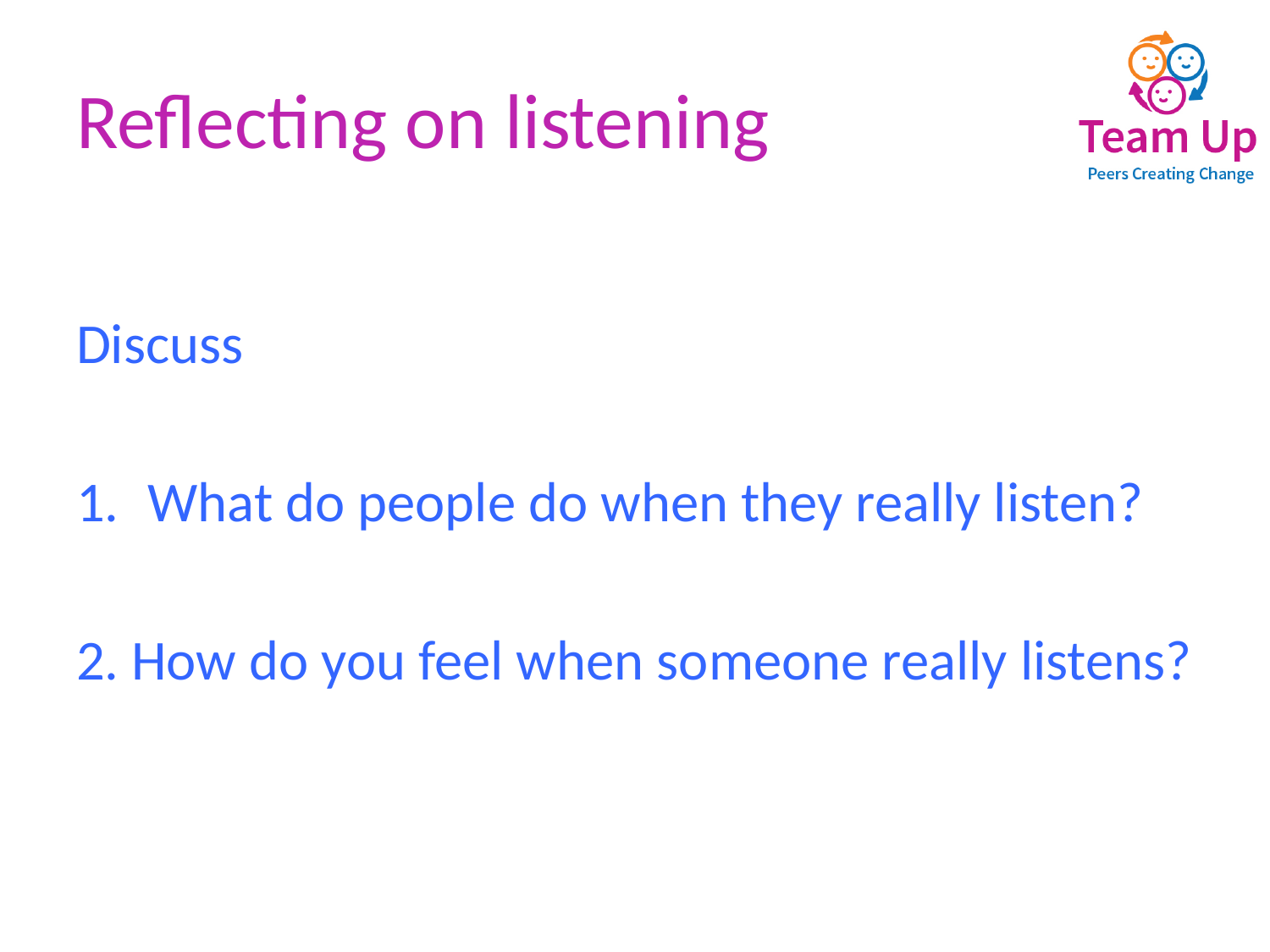

# Reflecting on listening

Discuss

What do people do when they really listen?

2. How do you feel when someone really listens?